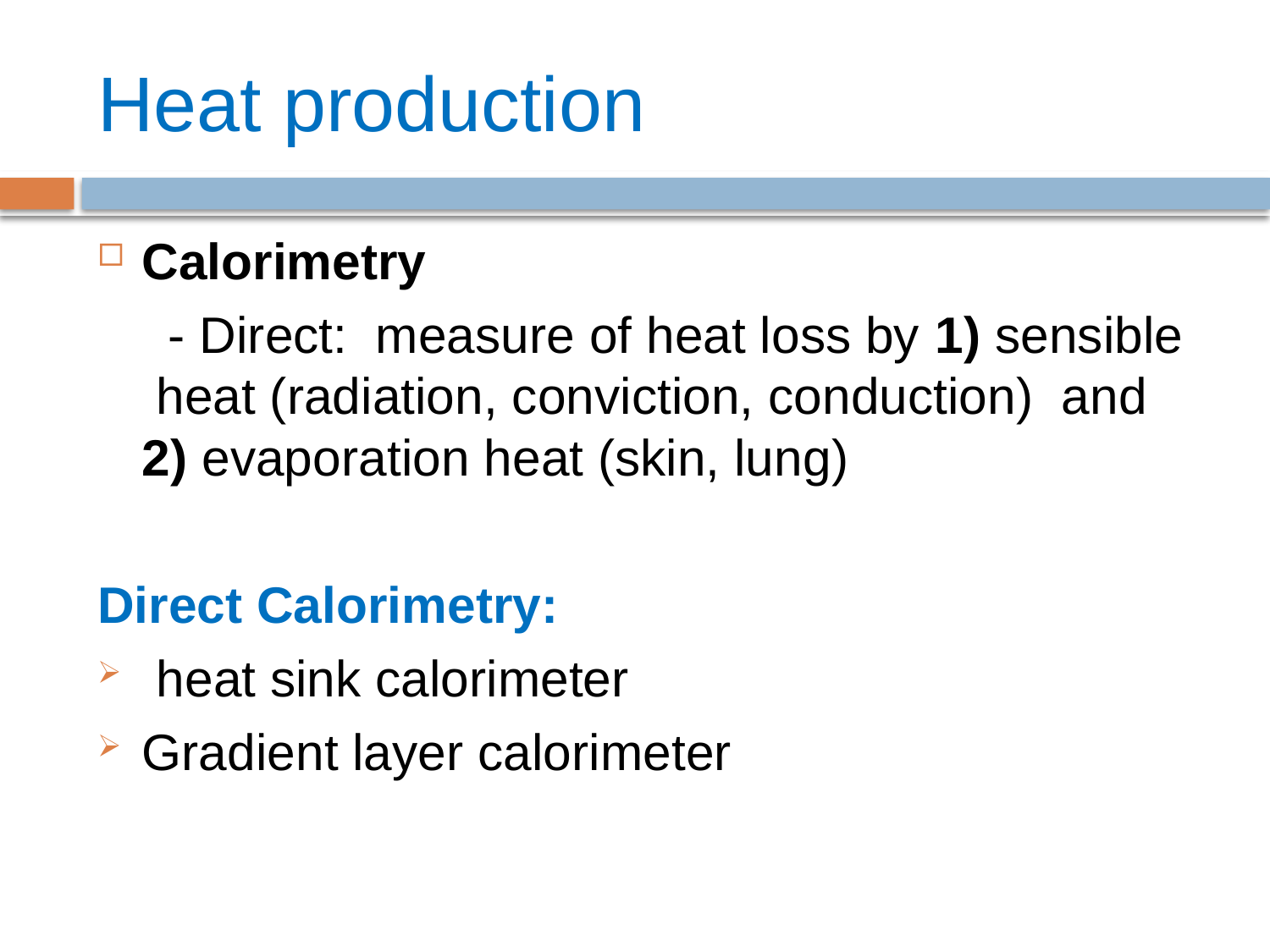

# Heat production
Calorimetry
     - Direct:  measure of heat loss by 1) sensible   heat (radiation, conviction, conduction)  and 2) evaporation heat (skin, lung)

Direct Calorimetry:
 heat sink calorimeter
Gradient layer calorimeter